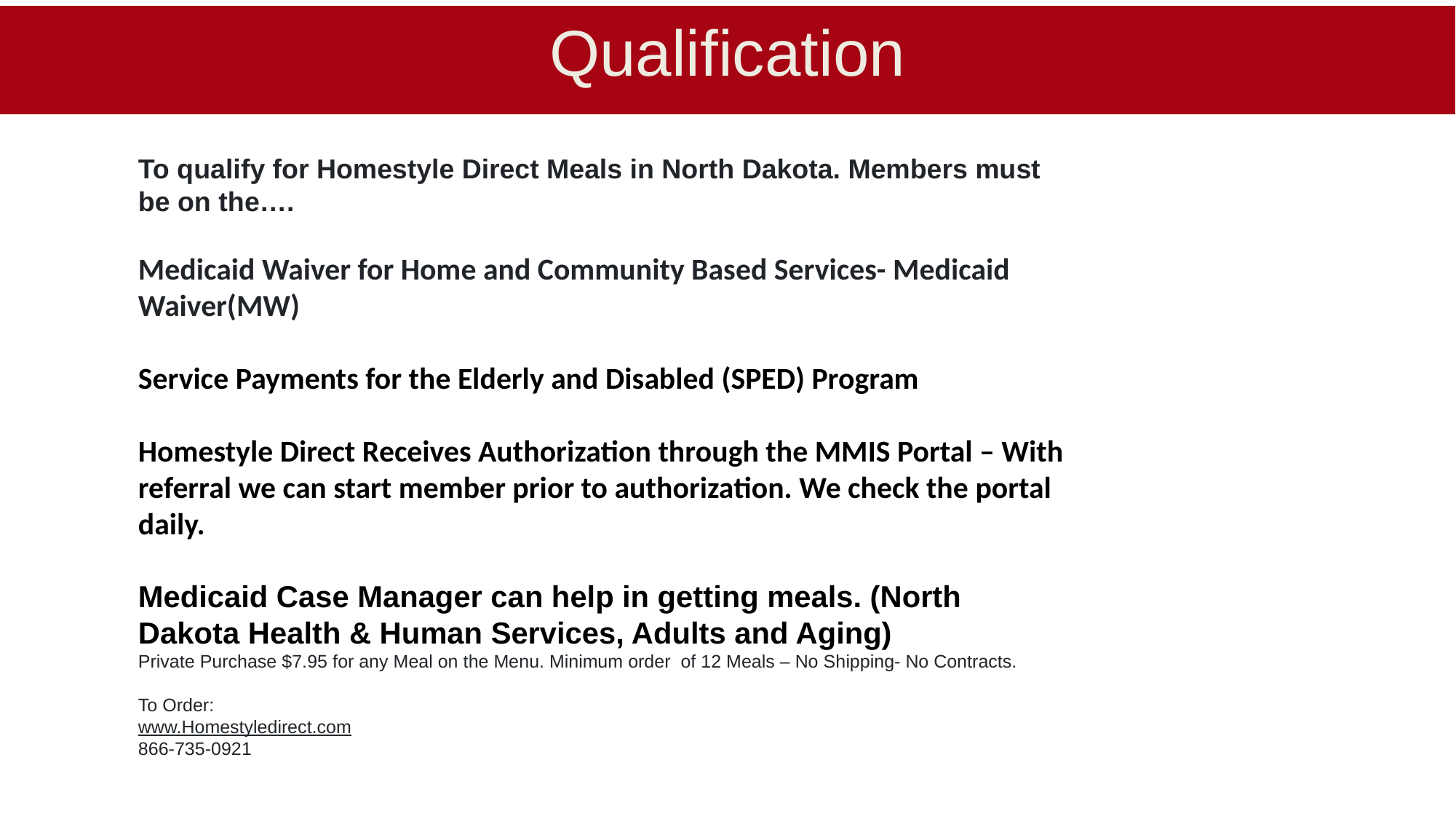

Qualification
To qualify for Homestyle Direct Meals in North Dakota. Members must be on the….

Medicaid Waiver for Home and Community Based Services- Medicaid Waiver(MW)
Service Payments for the Elderly and Disabled (SPED) Program

Homestyle Direct Receives Authorization through the MMIS Portal – With referral we can start member prior to authorization. We check the portal daily.

Medicaid Case Manager can help in getting meals. (North Dakota Health & Human Services, Adults and Aging)
Private Purchase $7.95 for any Meal on the Menu. Minimum order  of 12 Meals – No Shipping- No Contracts.

To Order:
www.Homestyledirect.com
866-735-0921